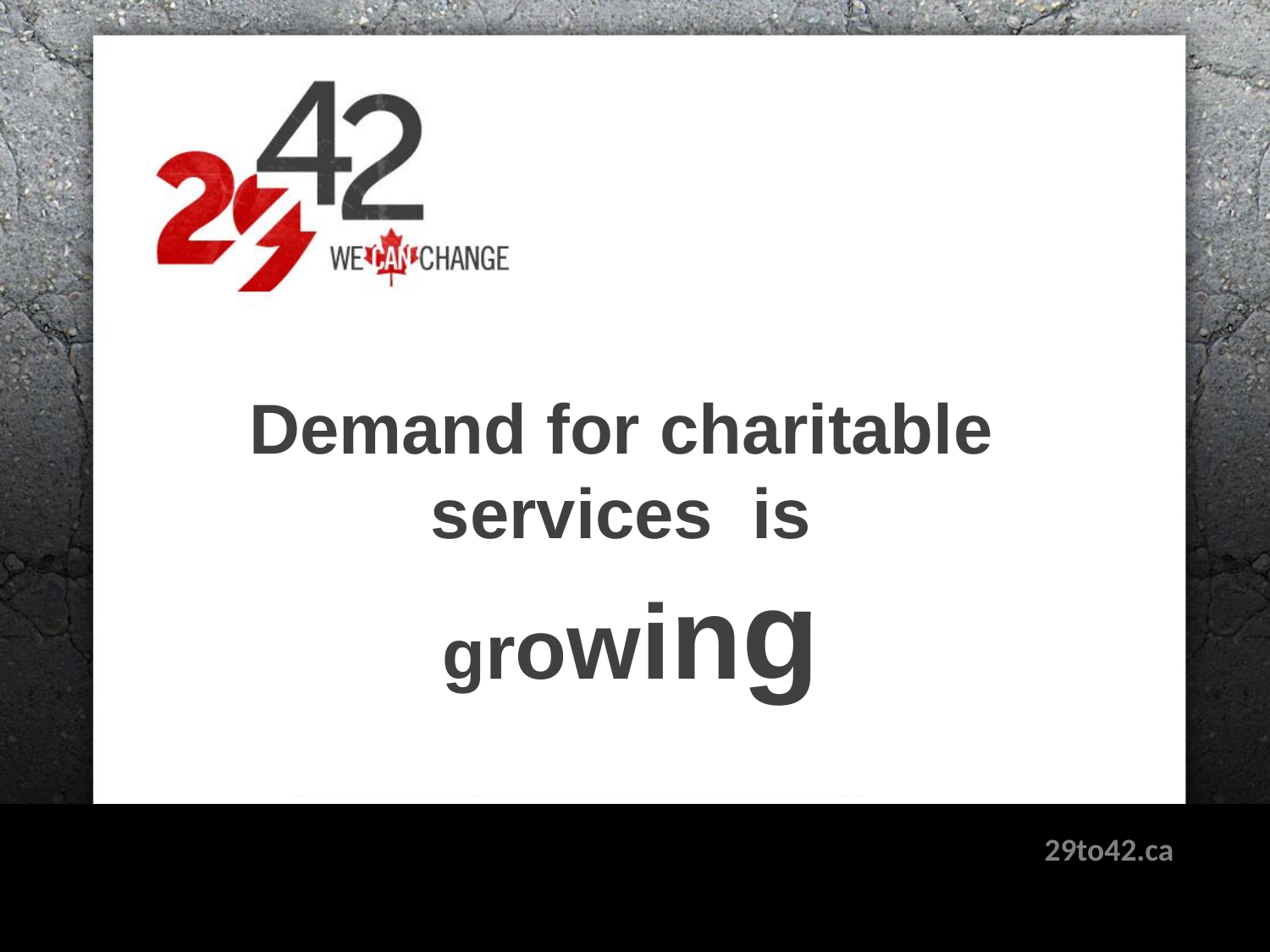

# Demand for charitable services  is growing